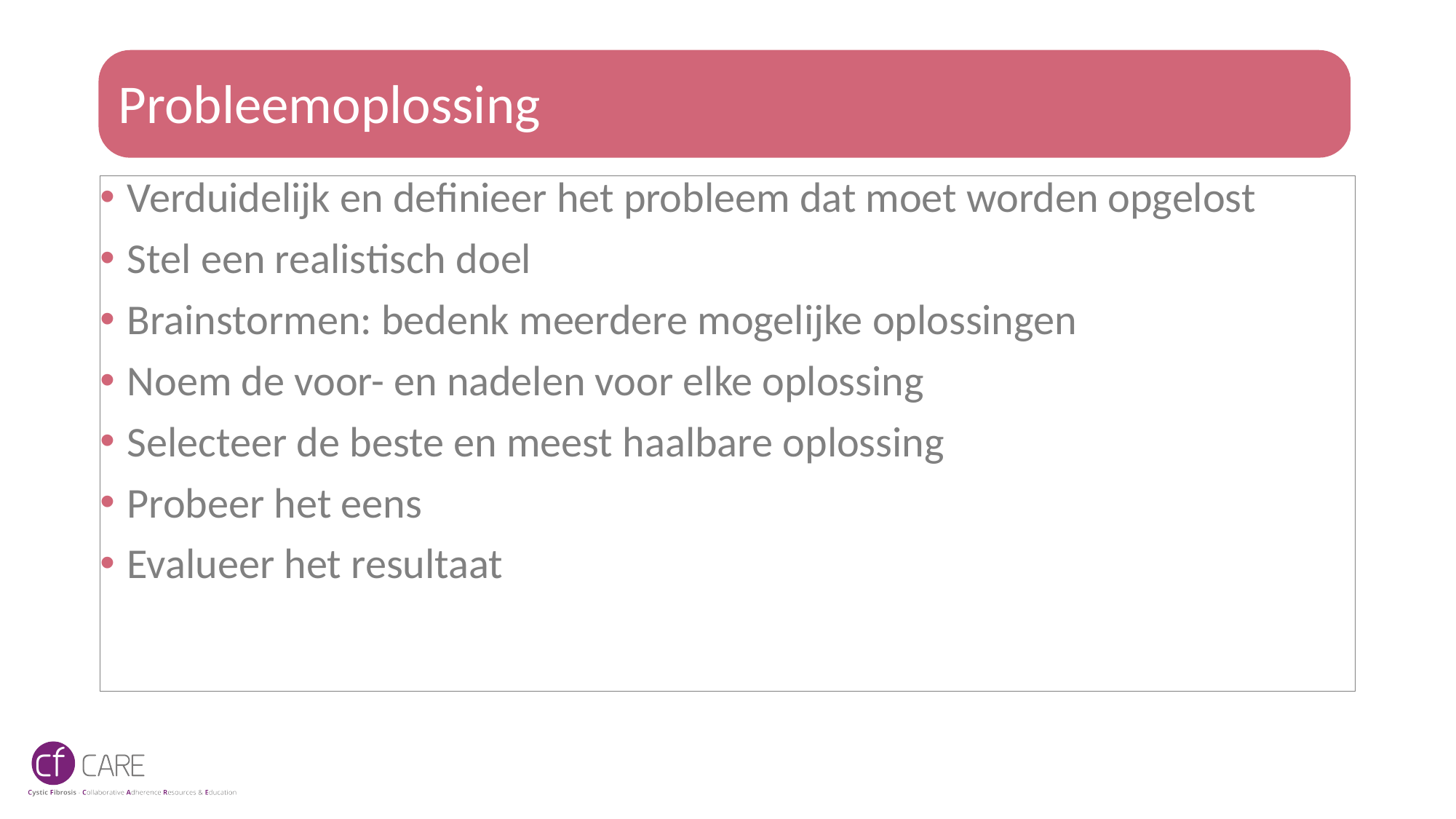

# Probleemoplossing
Verduidelijk en definieer het probleem dat moet worden opgelost
Stel een realistisch doel
Brainstormen: bedenk meerdere mogelijke oplossingen
Noem de voor- en nadelen voor elke oplossing
Selecteer de beste en meest haalbare oplossing
Probeer het eens
Evalueer het resultaat